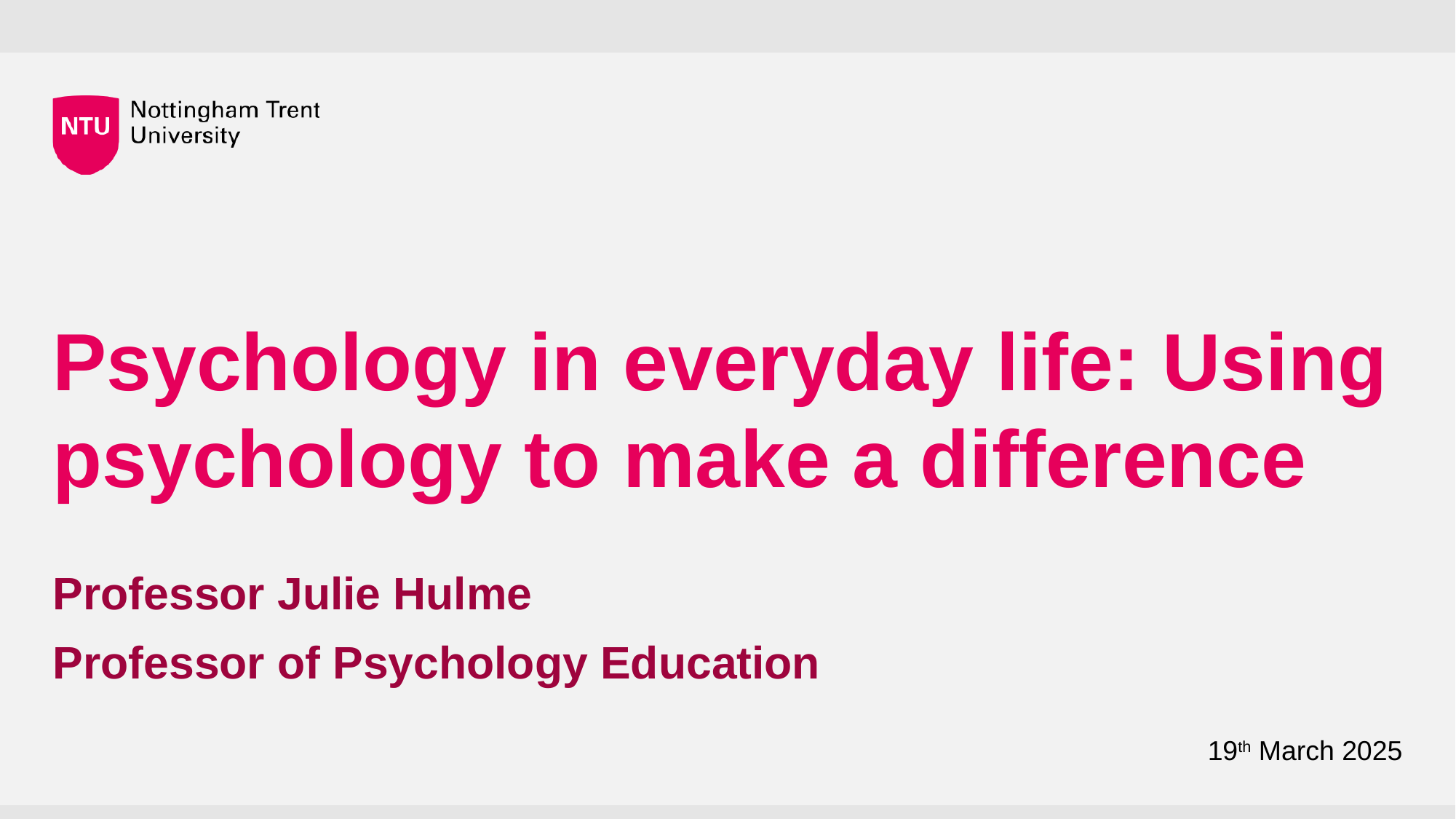

# Psychology in everyday life: Using psychology to make a difference
Professor Julie Hulme
Professor of Psychology Education
19th March 2025